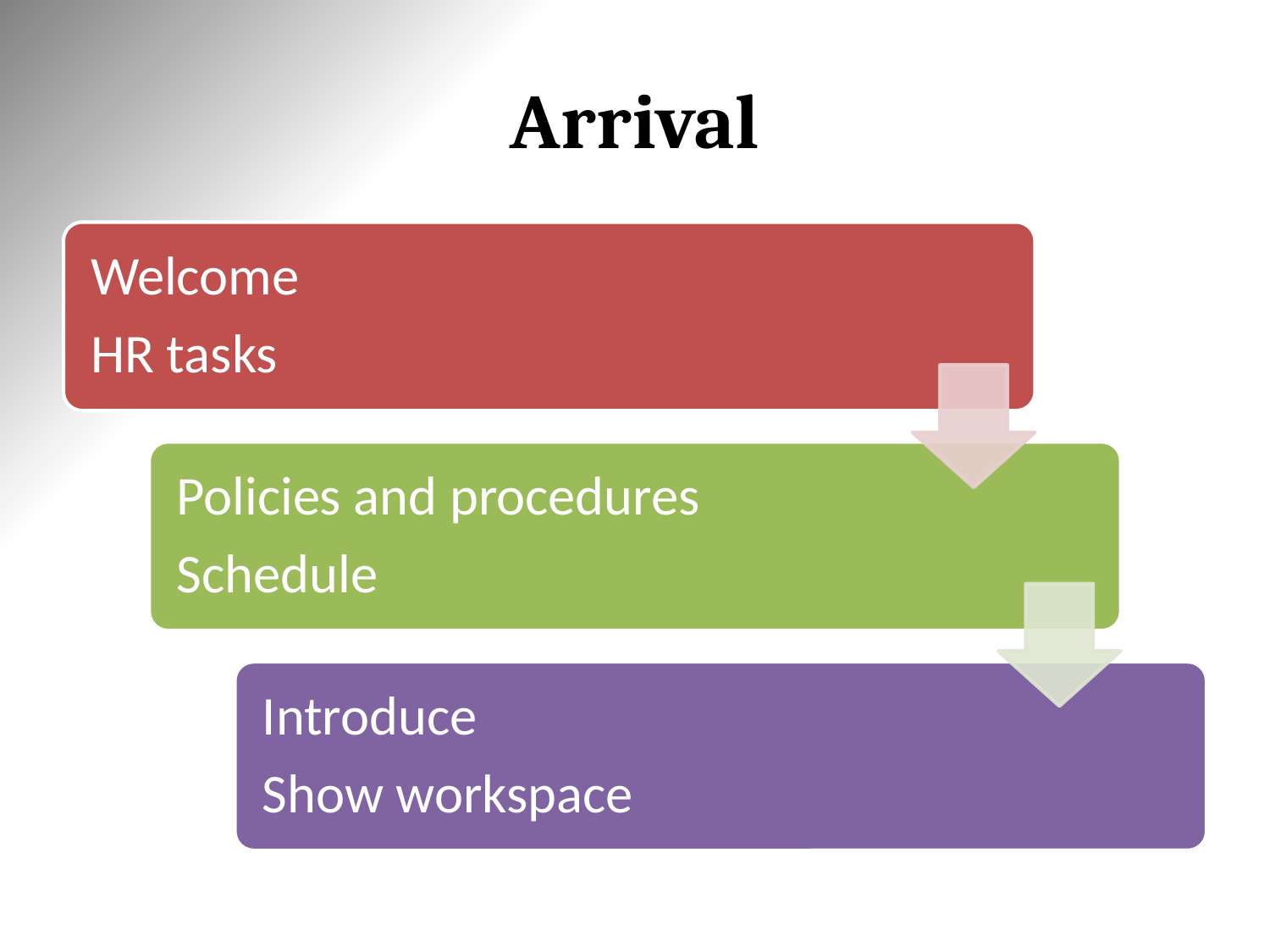

# Arrival
Welcome
HR tasks
Policies and procedures
Schedule
Introduce
Show workspace